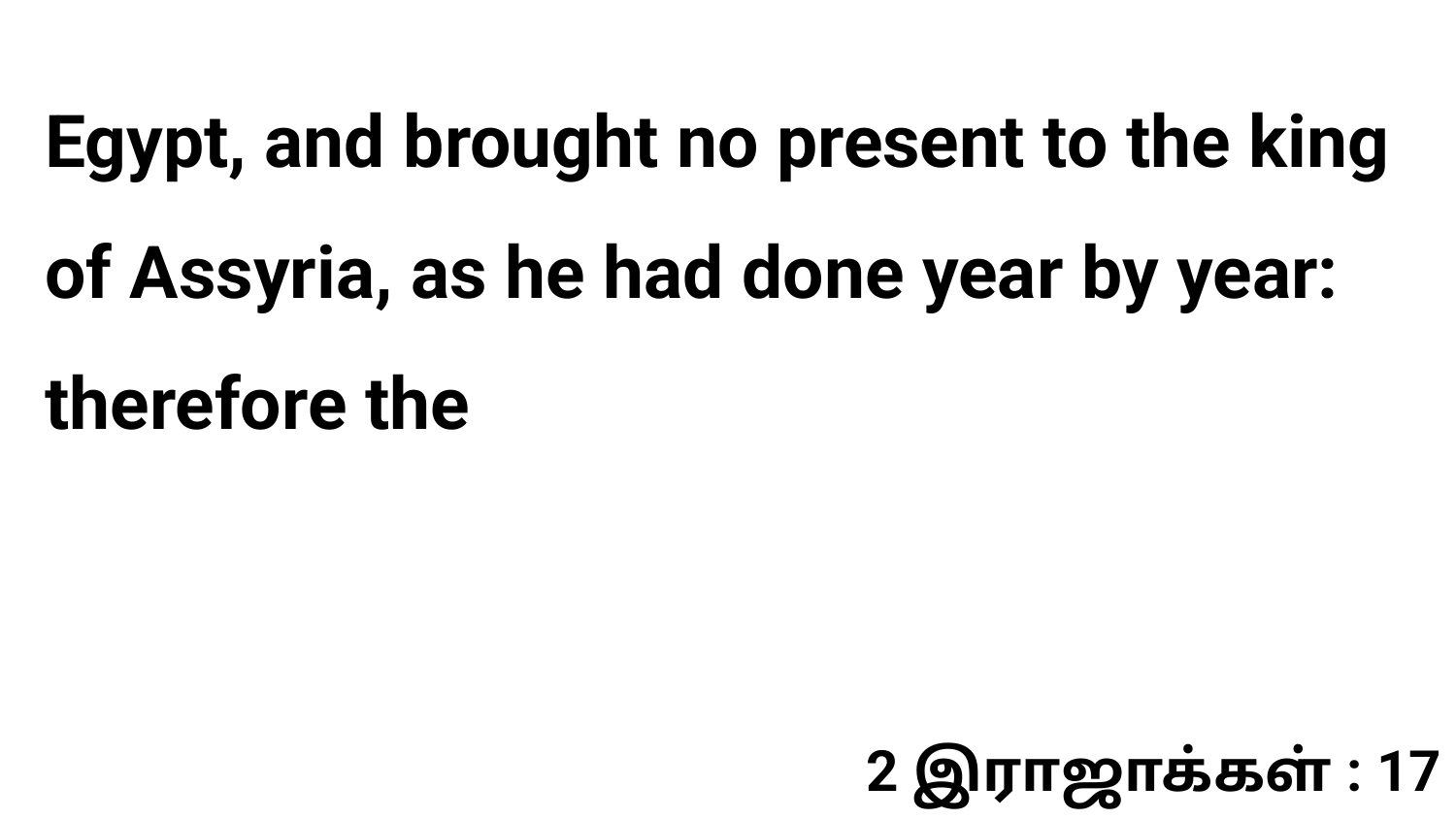

Egypt, and brought no present to the king of Assyria, as he had done year by year: therefore the
2 இராஜாக்கள் : 17